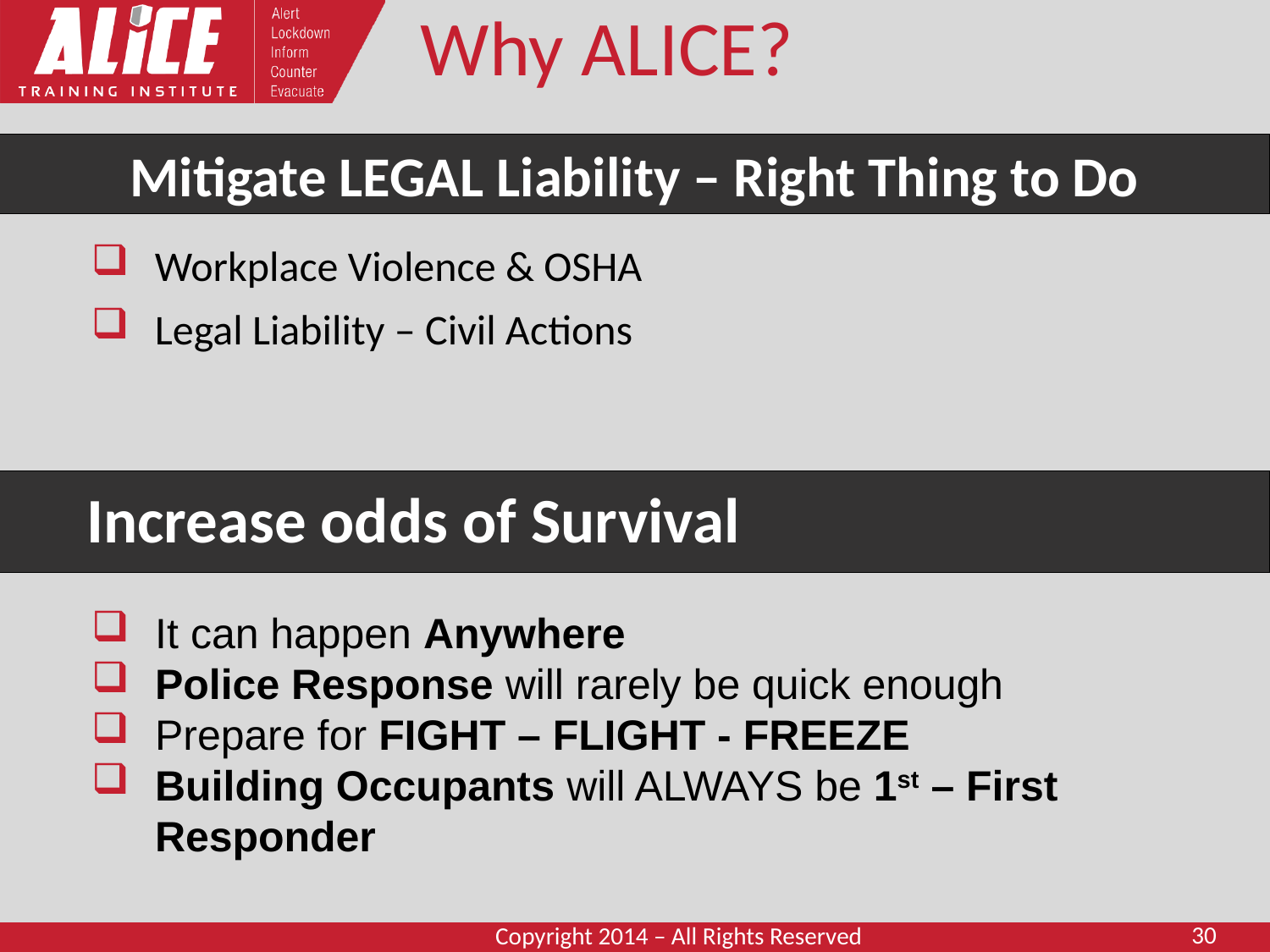

# Why ALICE?
Mitigate LEGAL Liability – Right Thing to Do
Workplace Violence & OSHA
Legal Liability – Civil Actions

 Increase odds of Survival
It can happen Anywhere
Police Response will rarely be quick enough
Prepare for FIGHT – FLIGHT - FREEZE
Building Occupants will ALWAYS be 1st – First Responder

30